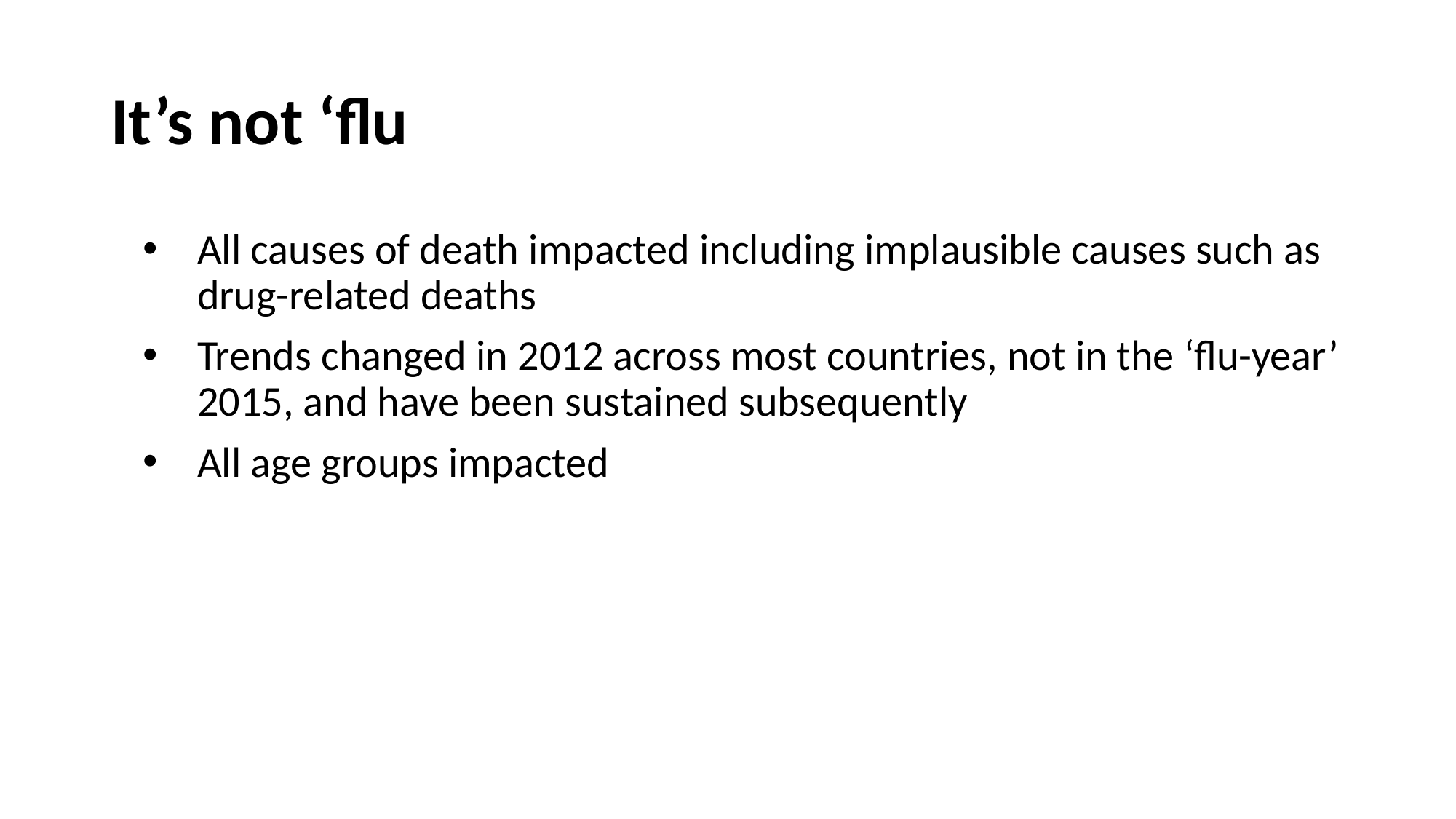

# It’s not ‘flu
All causes of death impacted including implausible causes such as drug-related deaths
Trends changed in 2012 across most countries, not in the ‘flu-year’ 2015, and have been sustained subsequently
All age groups impacted